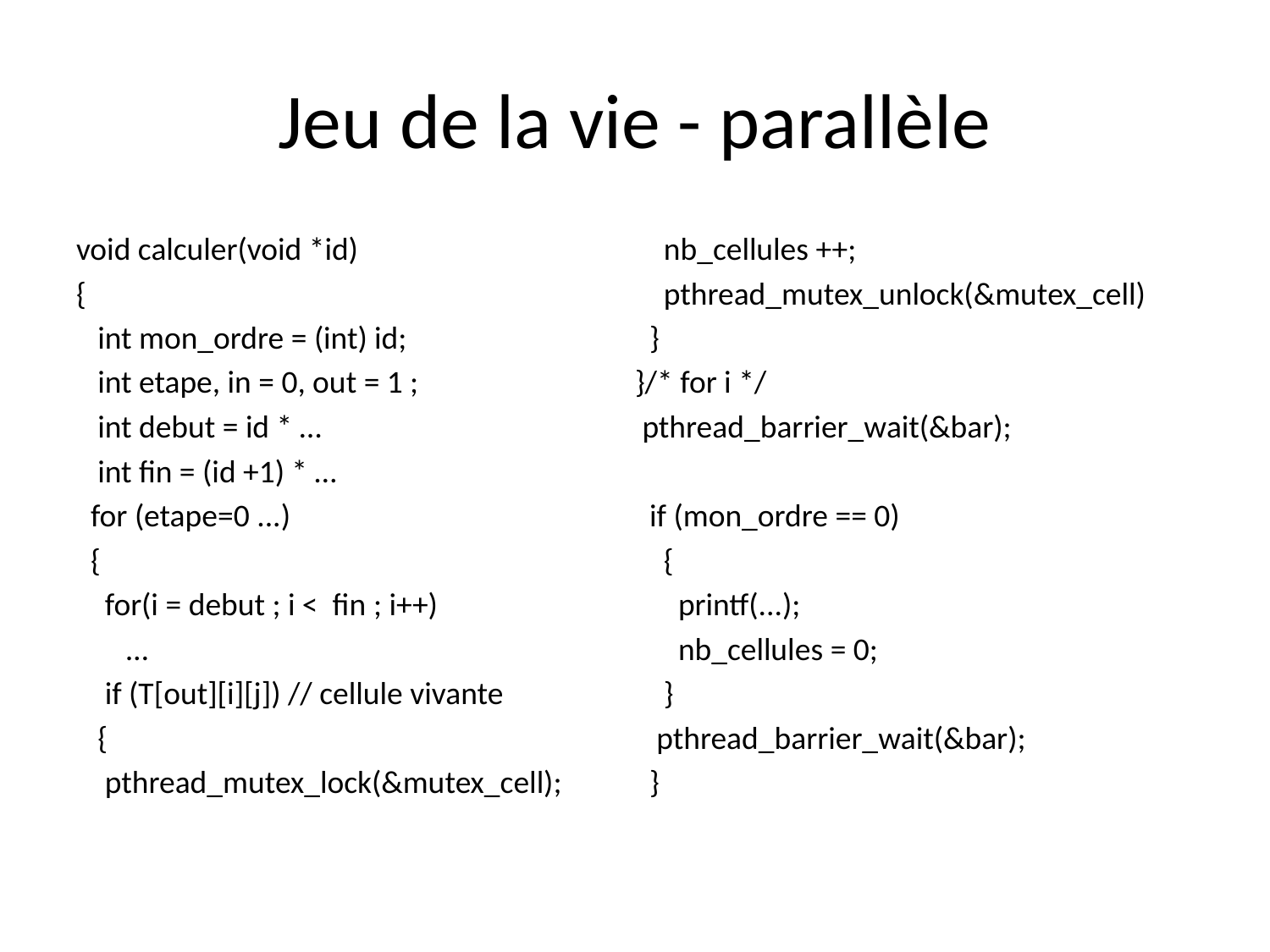

# Jeu de la vie - parallèle
void calculer(void *id)
{
   int mon_ordre = (int) id;
   int etape, in = 0, out = 1 ;
   int debut = id * …
   int fin = (id +1) * …
  for (etape=0 ...)
  {
    for(i = debut ; i <  fin ; i++)
       …
    if (T[out][i][j]) // cellule vivante
   {
    pthread_mutex_lock(&mutex_cell);
    nb_cellules ++;
    pthread_mutex_unlock(&mutex_cell)
  }
}/* for i */
 pthread_barrier_wait(&bar);

  if (mon_ordre == 0)
    {
      printf(...);
      nb_cellules = 0;
    }
   pthread_barrier_wait(&bar);
  }